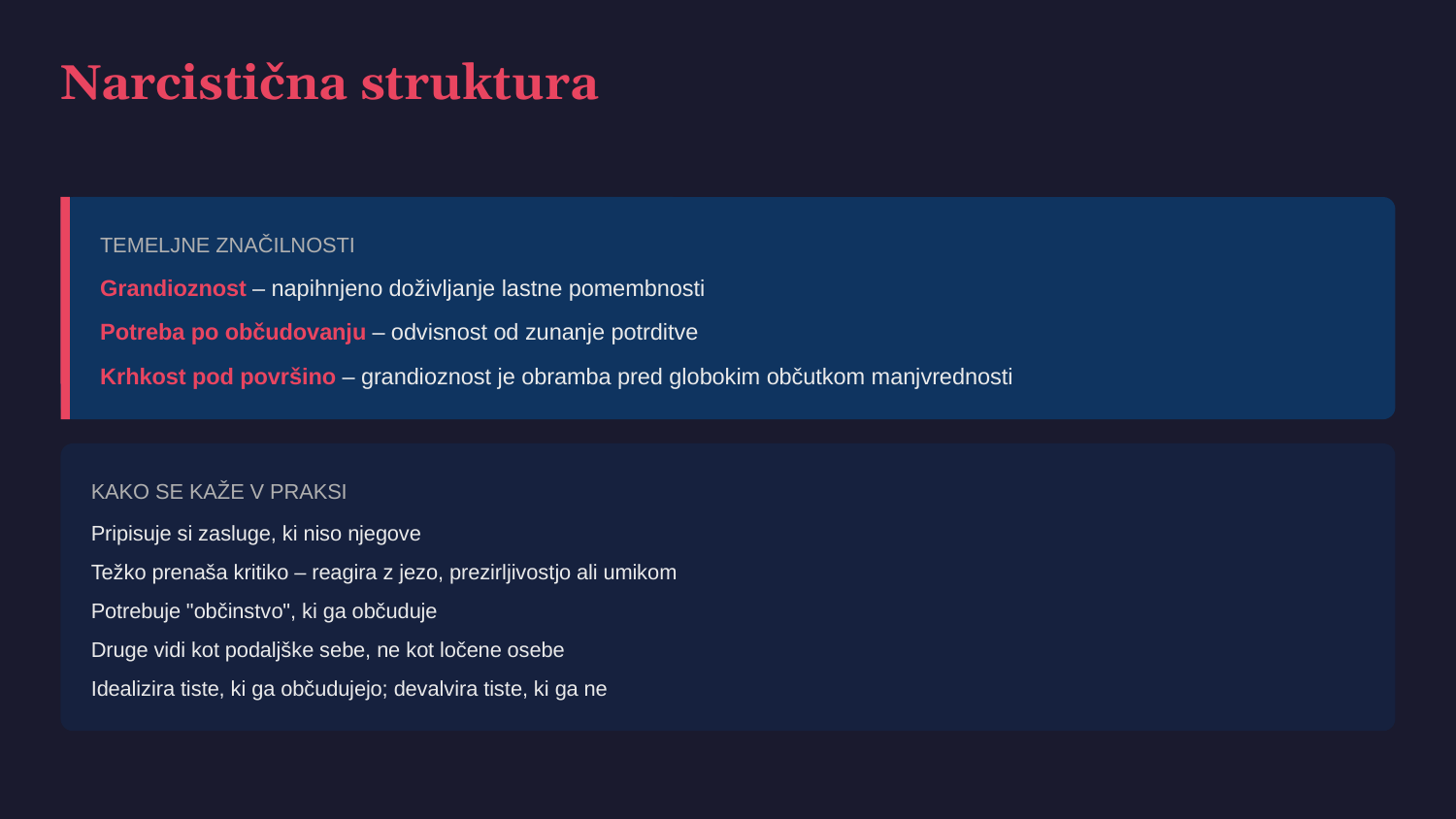

Narcistična struktura

TEMELJNE ZNAČILNOSTI
Grandioznost – napihnjeno doživljanje lastne pomembnosti
Potreba po občudovanju – odvisnost od zunanje potrditve
Krhkost pod površino – grandioznost je obramba pred globokim občutkom manjvrednosti

KAKO SE KAŽE V PRAKSI
Pripisuje si zasluge, ki niso njegove
Težko prenaša kritiko – reagira z jezo, prezirljivostjo ali umikom
Potrebuje "občinstvo", ki ga občuduje
Druge vidi kot podaljške sebe, ne kot ločene osebe
Idealizira tiste, ki ga občudujejo; devalvira tiste, ki ga ne